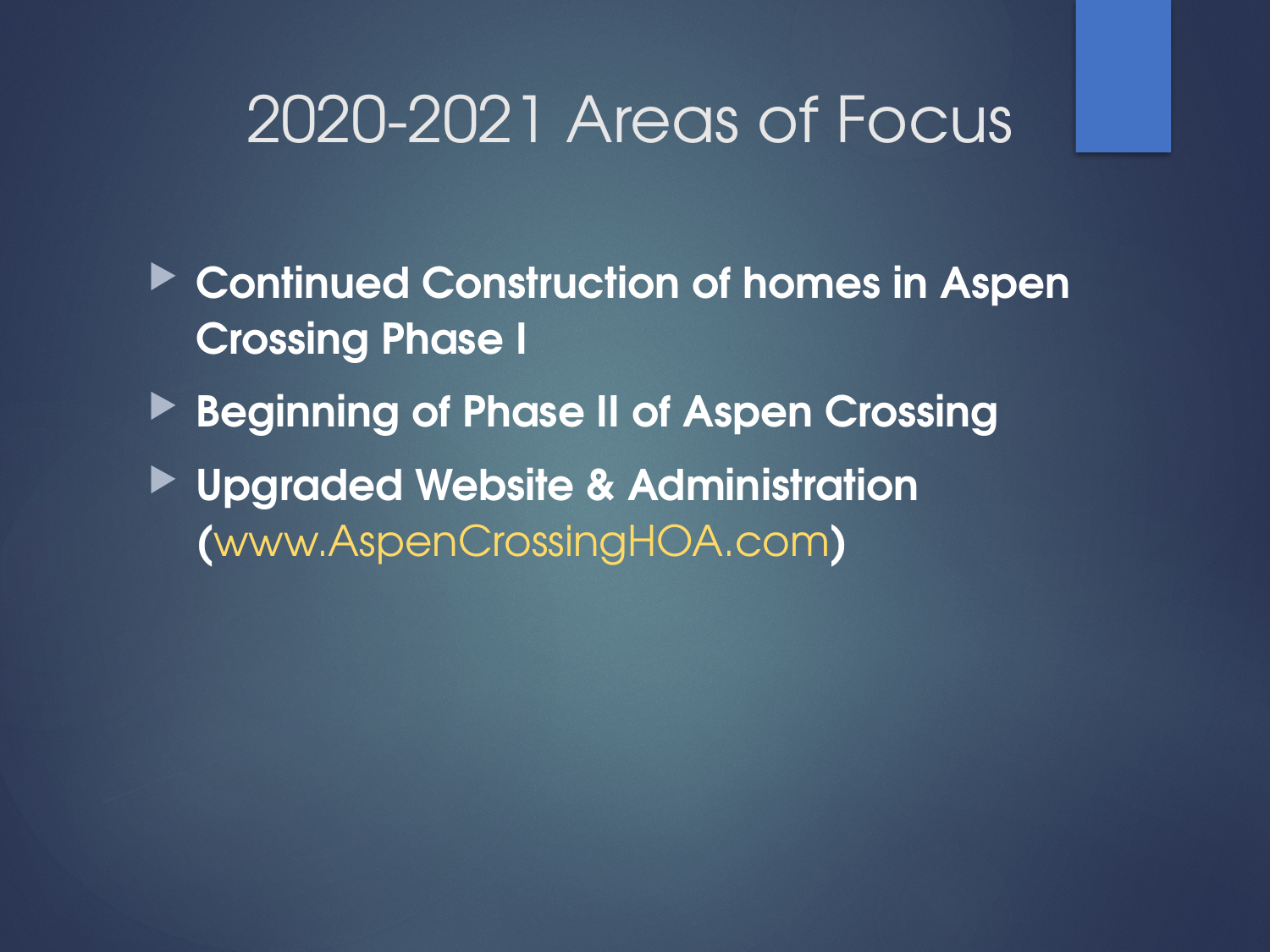

# 2020-2021 Areas of Focus
Continued Construction of homes in Aspen Crossing Phase I
Beginning of Phase II of Aspen Crossing
Upgraded Website & Administration (www.AspenCrossingHOA.com)